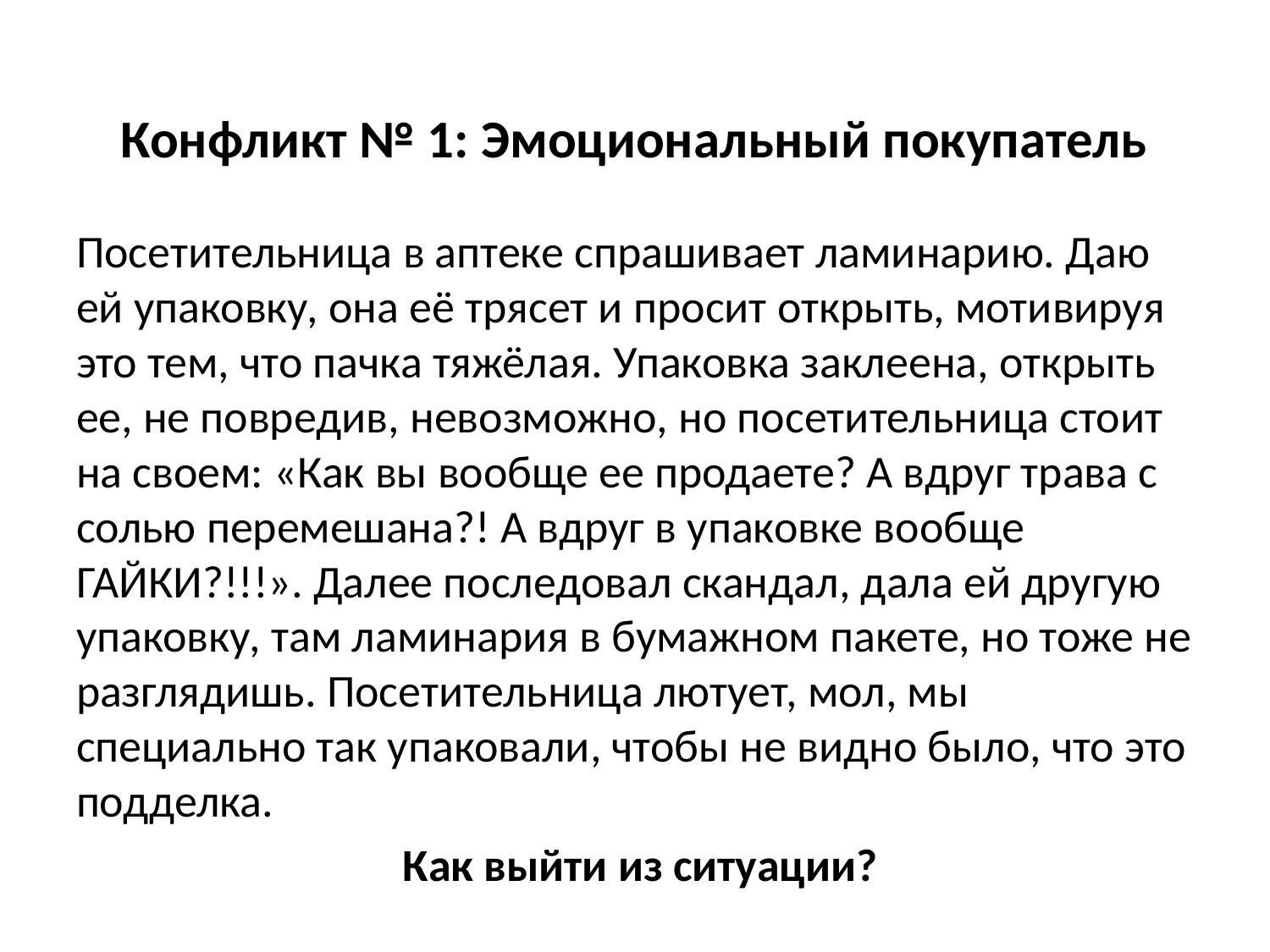

# Конфликт № 1: Эмоциональный покупатель
Посетительница в аптеке спрашивает ламинарию. Даю ей упаковку, она её трясет и просит открыть, мотивируя это тем, что пачка тяжёлая. Упаковка заклеена, открыть ее, не повредив, невозможно, но посетительница стоит на своем: «Как вы вообще ее продаете? А вдруг трава с солью перемешана?! А вдруг в упаковке вообще ГАЙКИ?!!!». Далее последовал скандал, дала ей другую упаковку, там ламинария в бумажном пакете, но тоже не разглядишь. Посетительница лютует, мол, мы специально так упаковали, чтобы не видно было, что это подделка.
 Как выйти из ситуации?